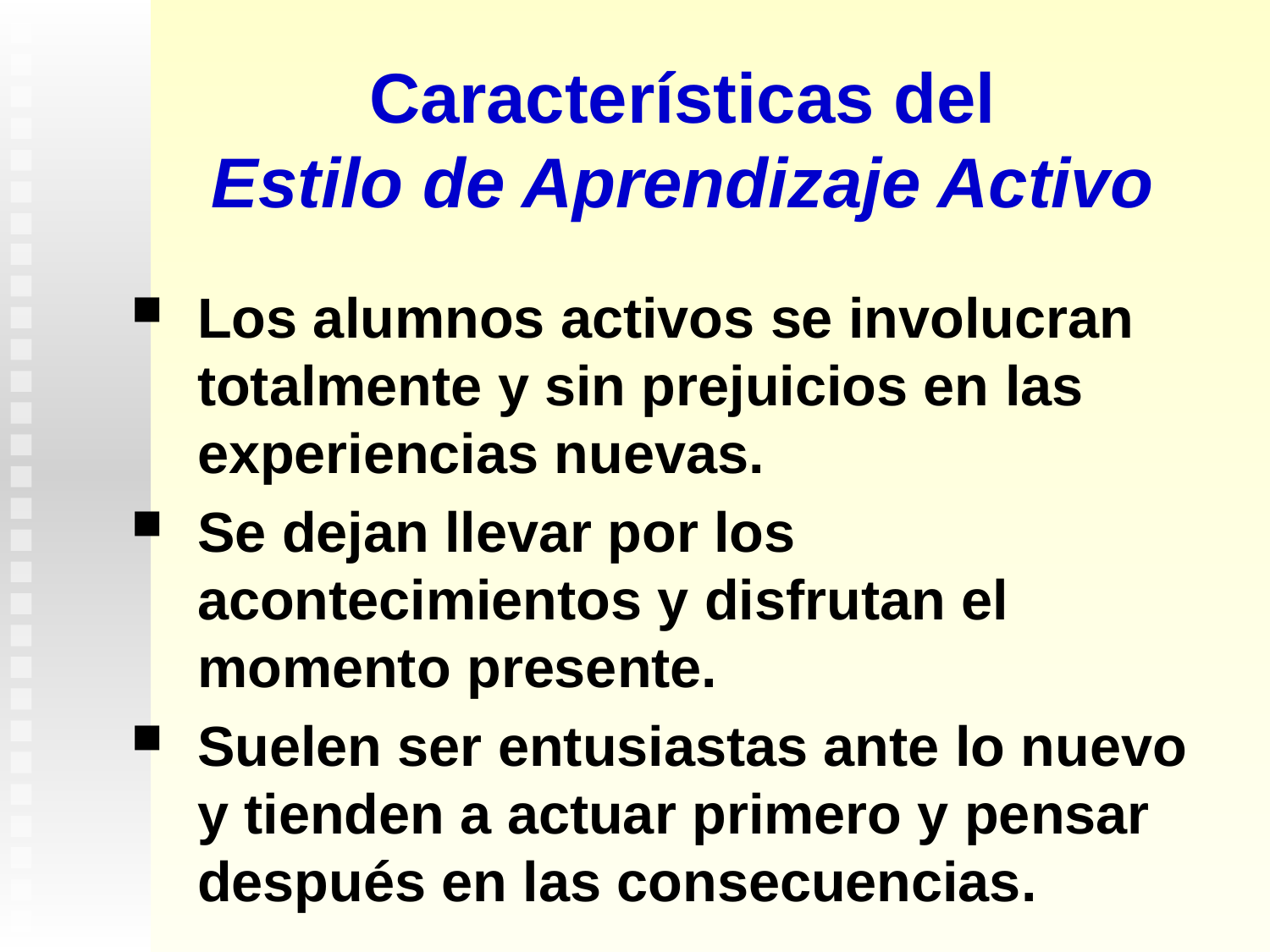

# Características del Estilo de Aprendizaje Activo
Los alumnos activos se involucran totalmente y sin prejuicios en las experiencias nuevas.
Se dejan llevar por los acontecimientos y disfrutan el momento presente.
Suelen ser entusiastas ante lo nuevo y tienden a actuar primero y pensar después en las consecuencias.